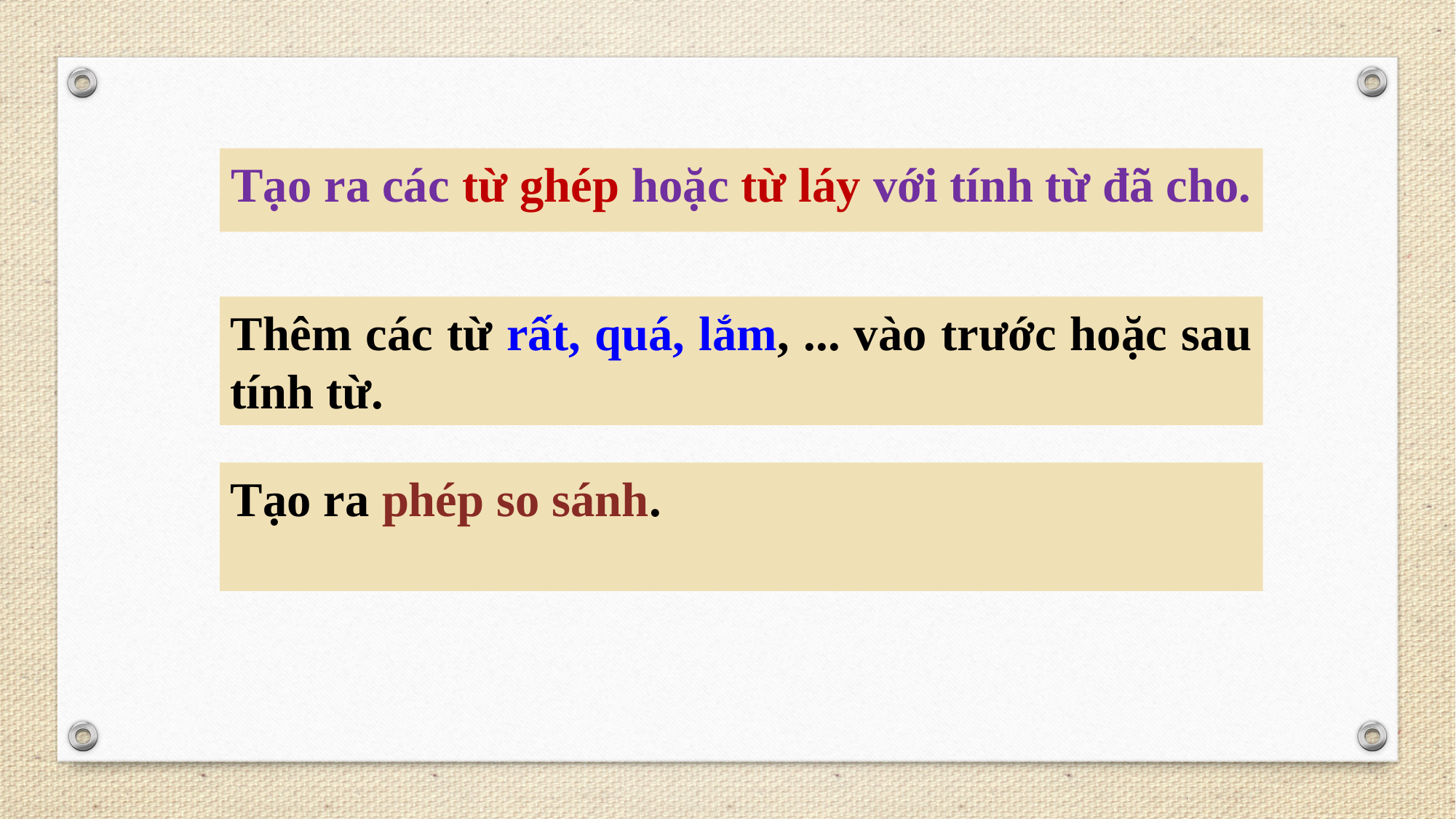

Tạo ra các từ ghép hoặc từ láy với tính từ đã cho.
Thêm các từ rất, quá, lắm, ... vào trước hoặc sau tính từ.
Tạo ra phép so sánh.